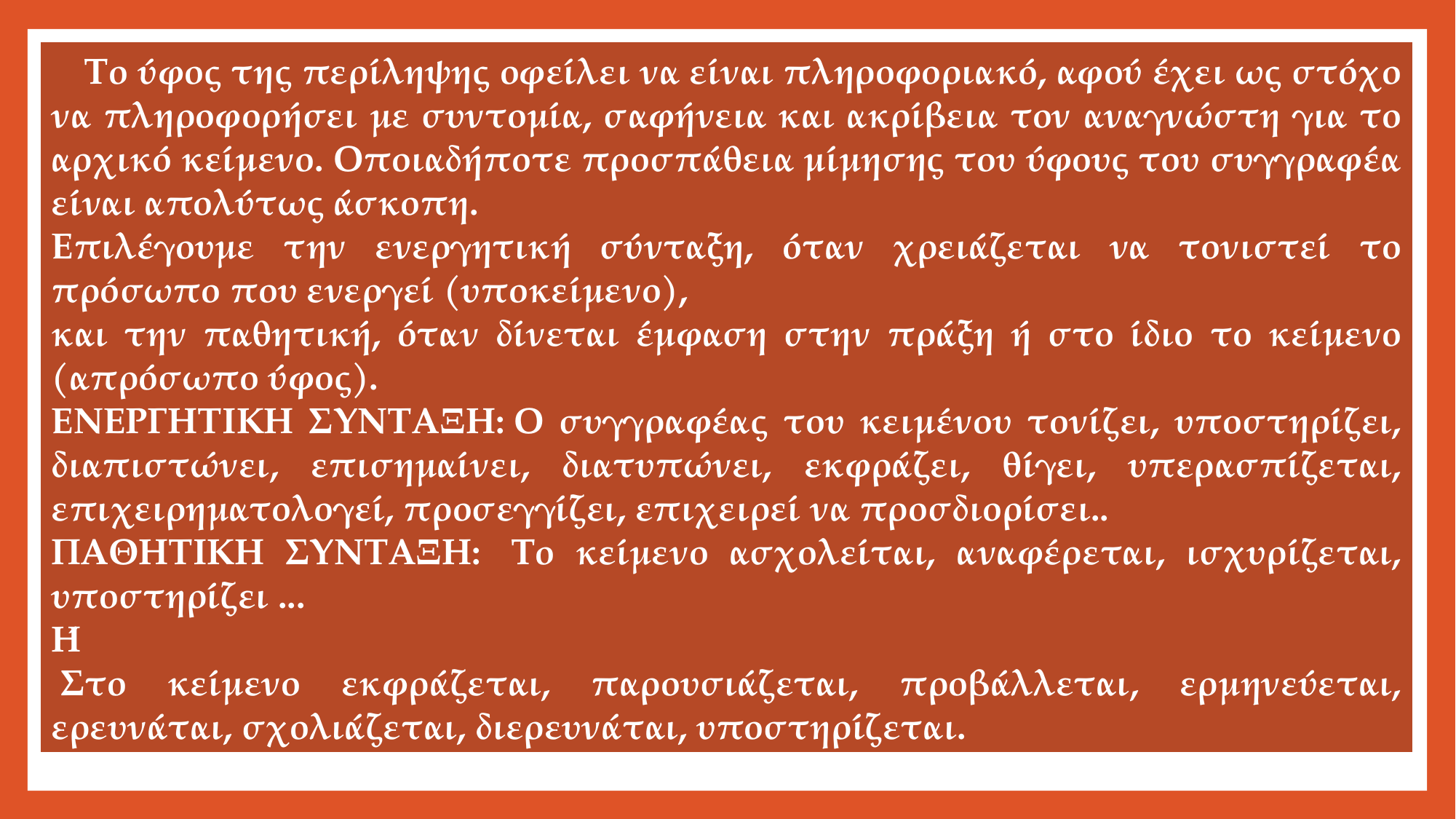

Το ύφος της περίληψης οφείλει να είναι πληροφοριακό, αφού έχει ως στόχο να πληροφορήσει με συντομία, σαφήνεια και ακρίβεια τον αναγνώστη για το αρχικό κείμενο. Οποιαδήποτε προσπάθεια μίμησης του ύφους του συγγραφέα είναι απολύτως άσκοπη.
Επιλέγουμε την ενεργητική σύνταξη, όταν χρειάζεται να τονιστεί το πρόσωπο που ενεργεί (υποκείμενο),
και την παθητική, όταν δίνεται έμφαση στην πράξη ή στο ίδιο το κείμενο (απρόσωπο ύφος).
ΕΝΕΡΓΗΤΙΚΗ ΣΥΝΤΑΞΗ: Ο συγγραφέας του κειμένου τονίζει, υποστηρίζει, διαπιστώνει, επισημαίνει, διατυπώνει, εκφράζει, θίγει, υπερασπίζεται, επιχειρηματολογεί, προσεγγίζει, επιχειρεί να προσδιορίσει..
ΠΑΘΗΤΙΚΗ ΣΥΝΤΑΞΗ:  Το κείμενο ασχολείται, αναφέρεται, ισχυρίζεται, υποστηρίζει ...
Ή
 Στο κείμενο εκφράζεται, παρουσιάζεται, προβάλλεται, ερμηνεύεται, ερευνάται, σχολιάζεται, διερευνάται, υποστηρίζεται.